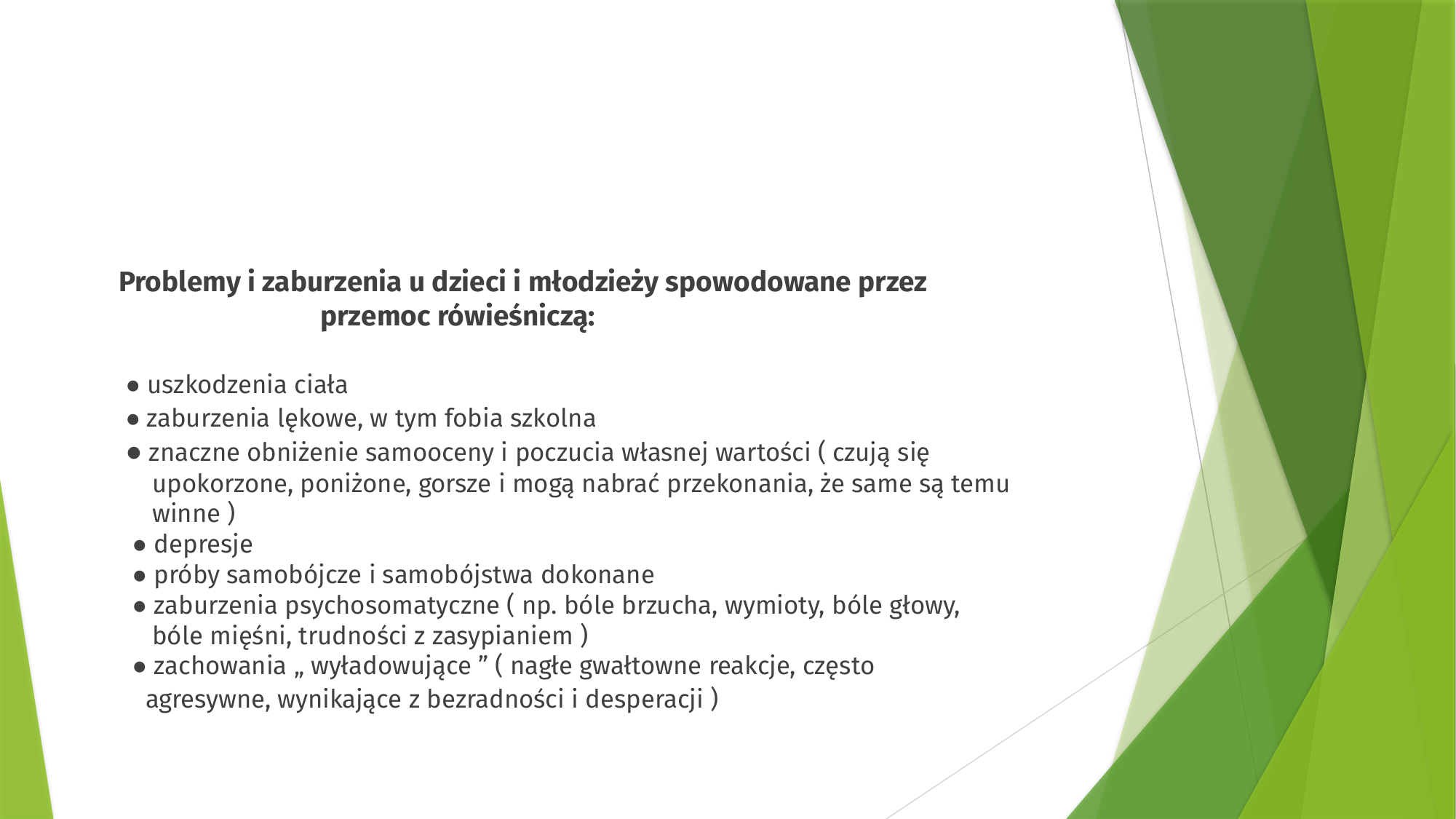

#
    Problemy i zaburzenia u dzieci i młodzieży spowodowane przez
                                  przemoc rówieśniczą:

     ● uszkodzenia ciała
     ● zaburzenia lękowe, w tym fobia szkolna
     ● znaczne obniżenie samooceny i poczucia własnej wartości ( czują się
         upokorzone, poniżone, gorsze i mogą nabrać przekonania, że same są temu
         winne )
      ● depresje
      ● próby samobójcze i samobójstwa dokonane
      ● zaburzenia psychosomatyczne ( np. bóle brzucha, wymioty, bóle głowy,
         bóle mięśni, trudności z zasypianiem )
      ● zachowania „ wyładowujące ” ( nagłe gwałtowne reakcje, często
        agresywne, wynikające z bezradności i desperacji )